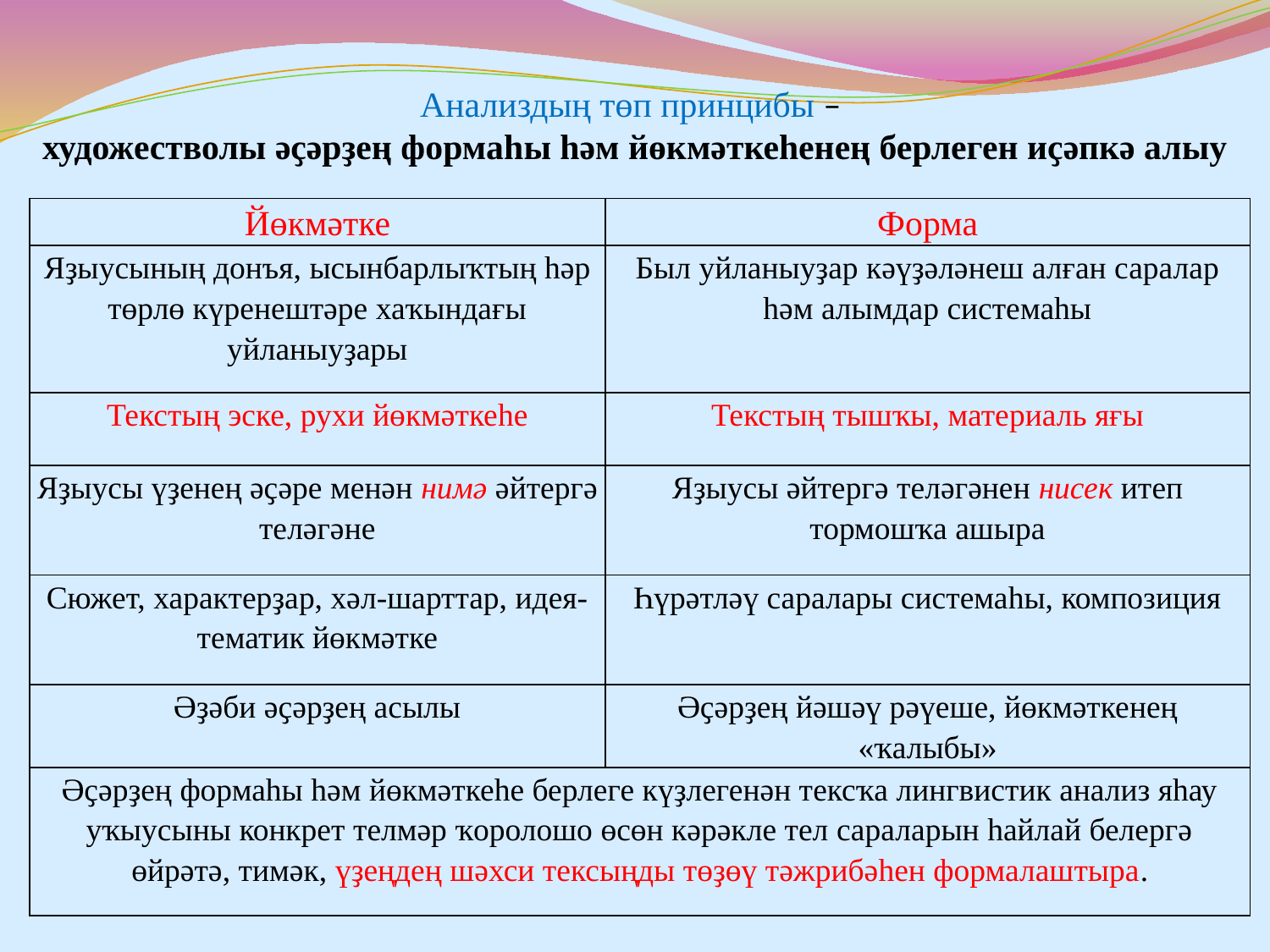

Анализдың төп принцибы –
художестволы әҫәрҙең формаһы һәм йөкмәткеһенең берлеген иҫәпкә алыу

| Йөкмәтке | Форма |
| --- | --- |
| Яҙыусының донъя, ысынбарлыҡтың һәр төрлө күренештәре хаҡындағы уйланыуҙары | Был уйланыуҙар кәүҙәләнеш алған саралар һәм алымдар системаһы |
| Текстың эске, рухи йөкмәткеһе | Текстың тышҡы, материаль яғы |
| Яҙыусы үҙенең әҫәре менән нимә әйтергә теләгәне | Яҙыусы әйтергә теләгәнен нисек итеп тормошҡа ашыра |
| Сюжет, характерҙар, хәл-шарттар, идея-тематик йөкмәтке | Һүрәтләү саралары системаһы, композиция |
| Әҙәби әҫәрҙең асылы | Әҫәрҙең йәшәү рәүеше, йөкмәткенең «ҡалыбы» |
| Әҫәрҙең формаһы һәм йөкмәткеһе берлеге күҙлегенән тексҡа лингвистик анализ яһау уҡыусыны конкрет телмәр ҡоролошо өсөн кәрәкле тел сараларын һайлай белергә өйрәтә, тимәк, үҙеңдең шәхси тексыңды төҙөү тәжрибәһен формалаштыра. |  |